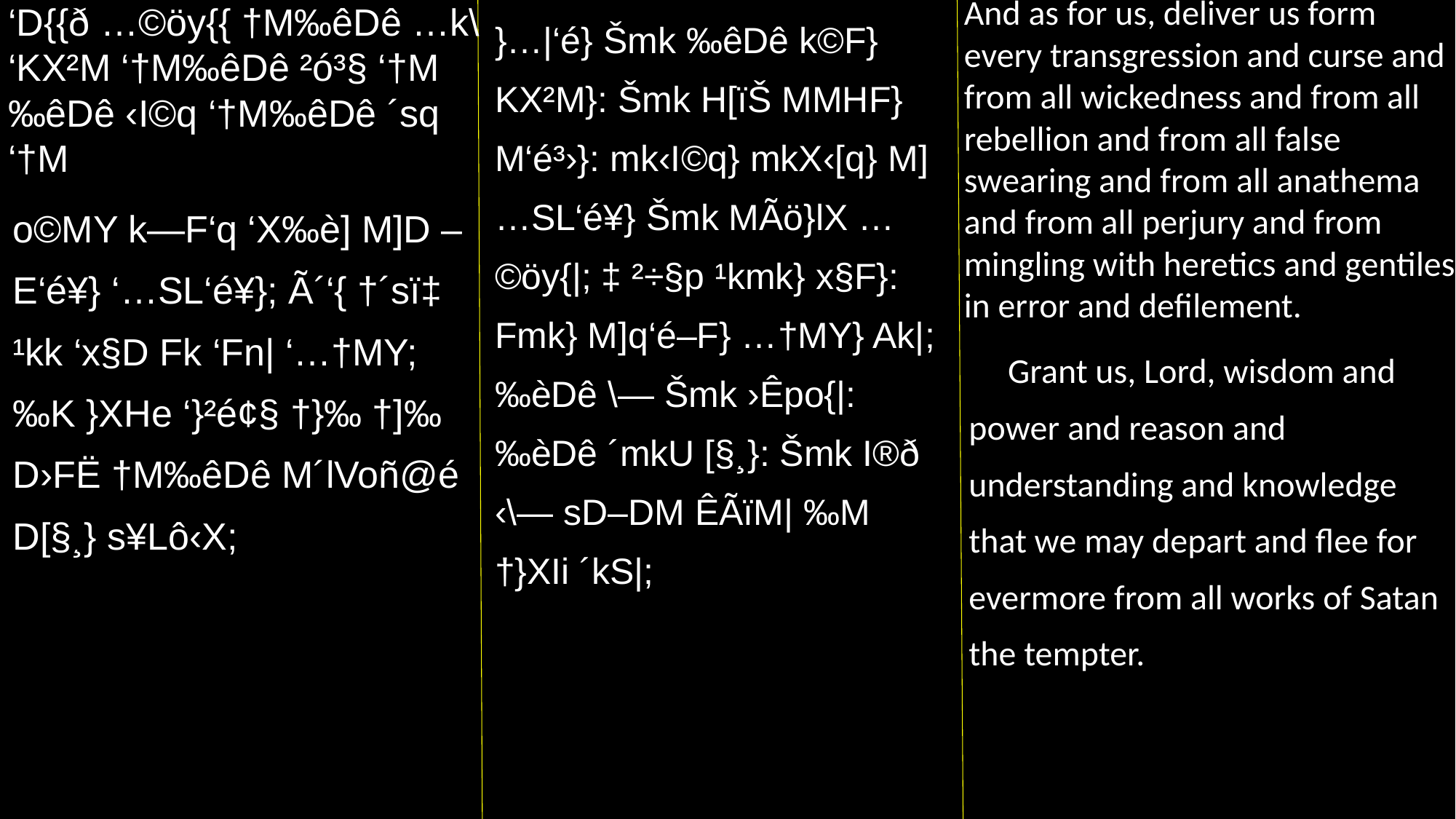

And as for us, deliver us form every transgression and curse and from all wickedness and from all rebellion and from all false swearing and from all anathema and from all perjury and from mingling with heretics and gentiles in error and defilement.
     Grant us, Lord, wisdom and power and reason and understanding and knowledge that we may depart and flee for evermore from all works of Satan the tempter.
‘D{{ð …©öy{{ †M‰êDê …k\ ‘KX²M ‘†M‰êDê ²ó³§ ‘†M‰êDê ‹I©q ‘†M‰êDê ´sq ‘†M
o©MY k—F‘q ‘X‰è] M]D –E‘é¥} ‘…SL‘é¥}; Ã´‘{ †´sï‡ ¹kk ‘x§D Fk ‘Fn| ‘…†MY; ‰K }XHe ‘}²é¢§ †}‰ †]‰ D›FË †M‰êDê M´lVoñ@é D[§¸} s¥Lô‹X;
}…|‘é} Šmk ‰êDê k©F} KX²M}: Šmk H[ïŠ MMHF} M‘é³›}: mk‹I©q} mkX‹[q} M] …SL‘é¥} Šmk MÃö}lX …©öy{|; ‡ ²÷§p ¹kmk} x§F}: Fmk} M]q‘é–F} …†MY} Ak|; ‰èDê \— Šmk ›Êpo{|: ‰èDê ´mkU [§¸}: Šmk I®ð ‹\— sD–DM ÊÃïM| ‰M †}XIi ´kS|;